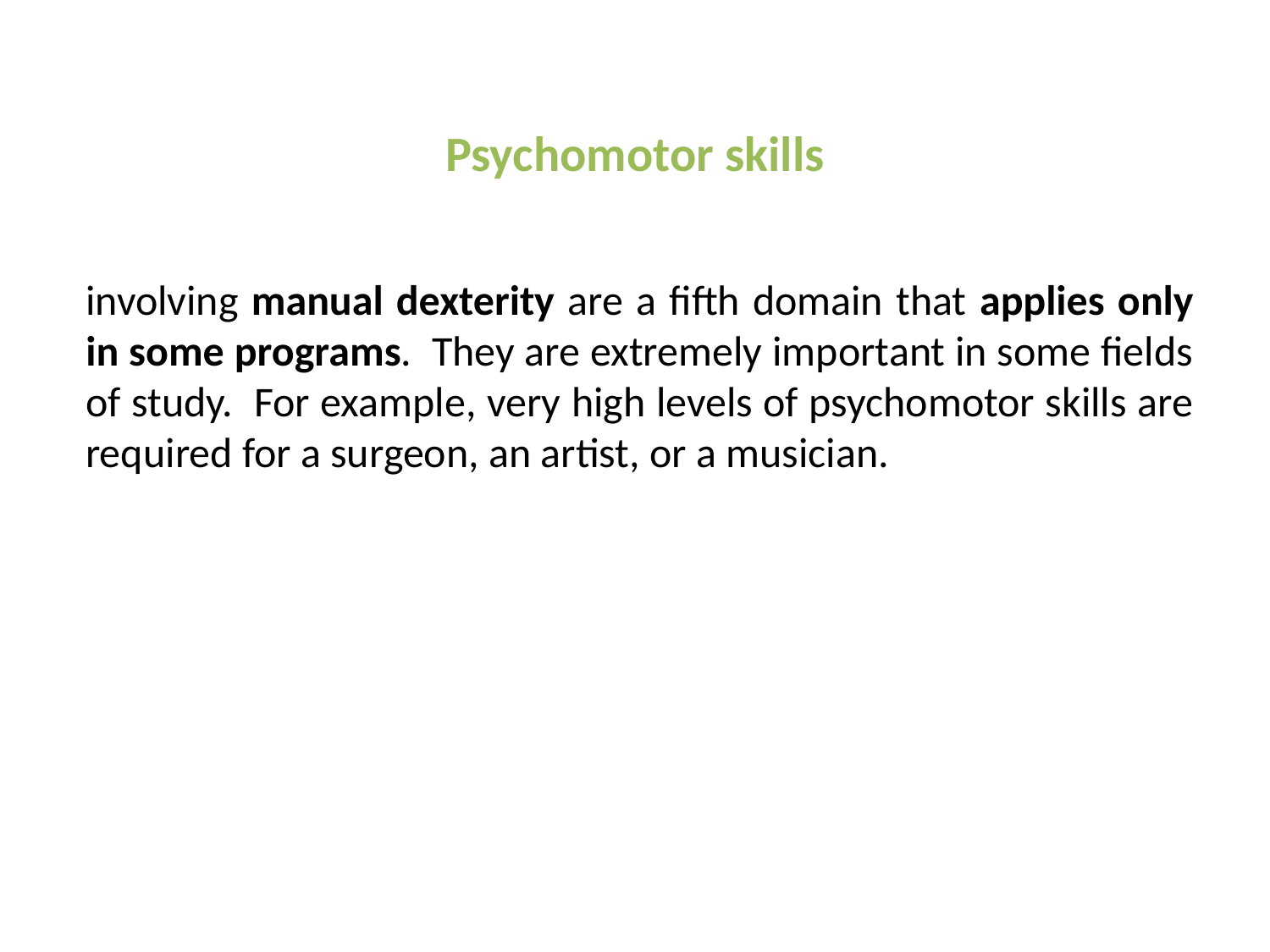

# Psychomotor skills
	involving manual dexterity are a fifth domain that applies only in some programs.  They are extremely important in some fields of study.  For example, very high levels of psychomotor skills are required for a surgeon, an artist, or a musician.